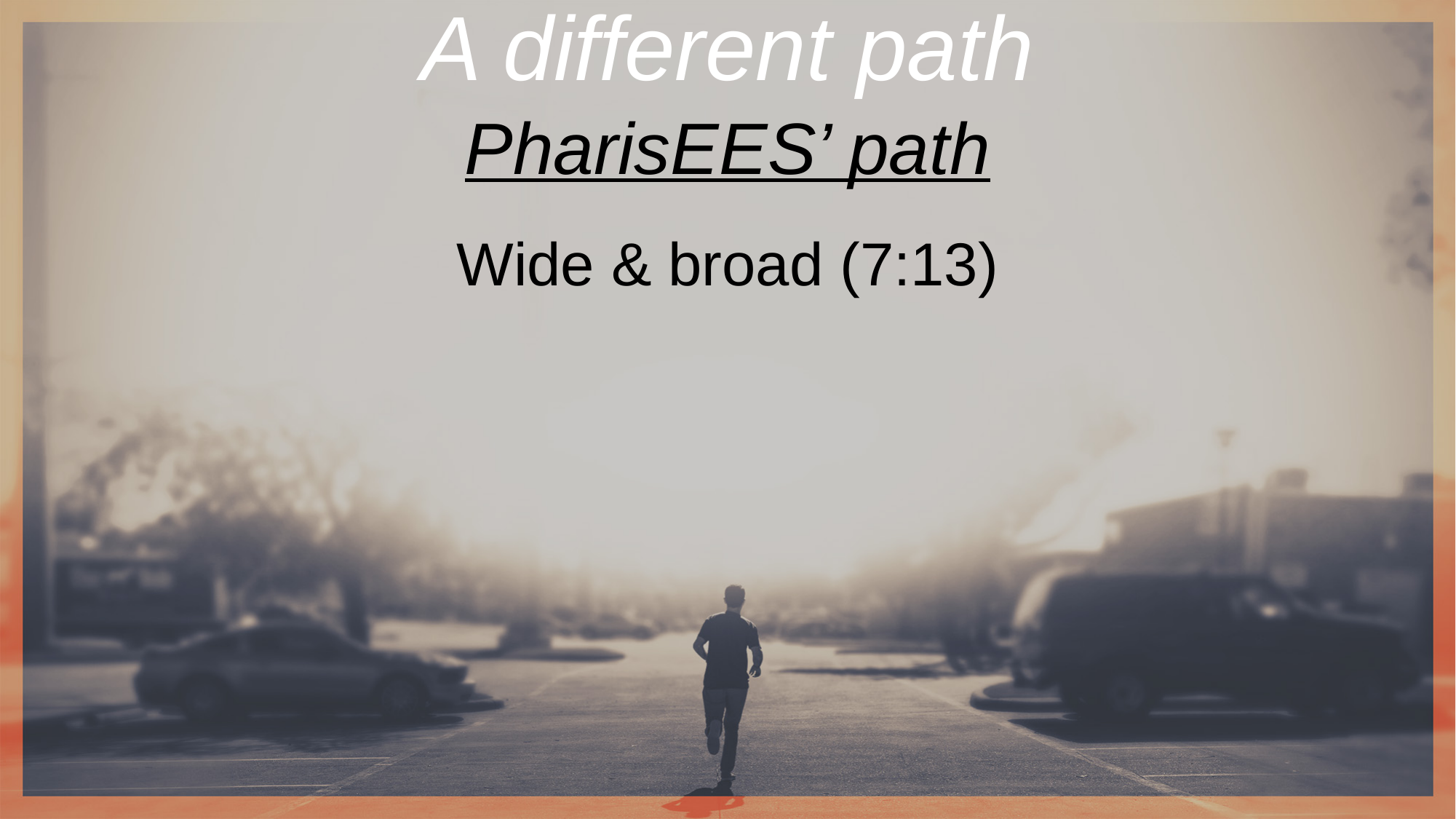

A different path
PharisEES’ path
Wide & broad (7:13)